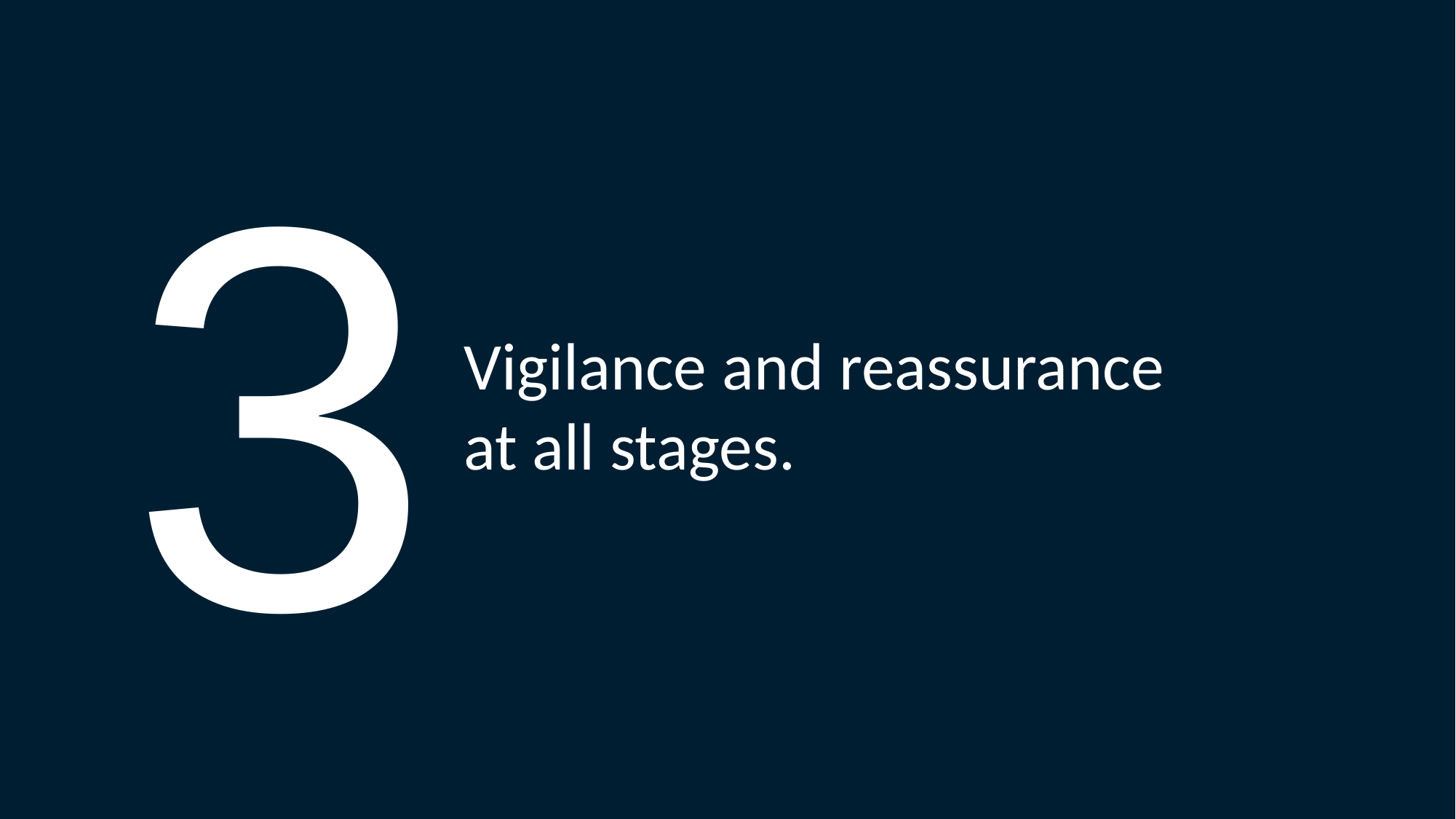

123
4
5
6
7
8
9
Vigilance and reassurance
at all stages.